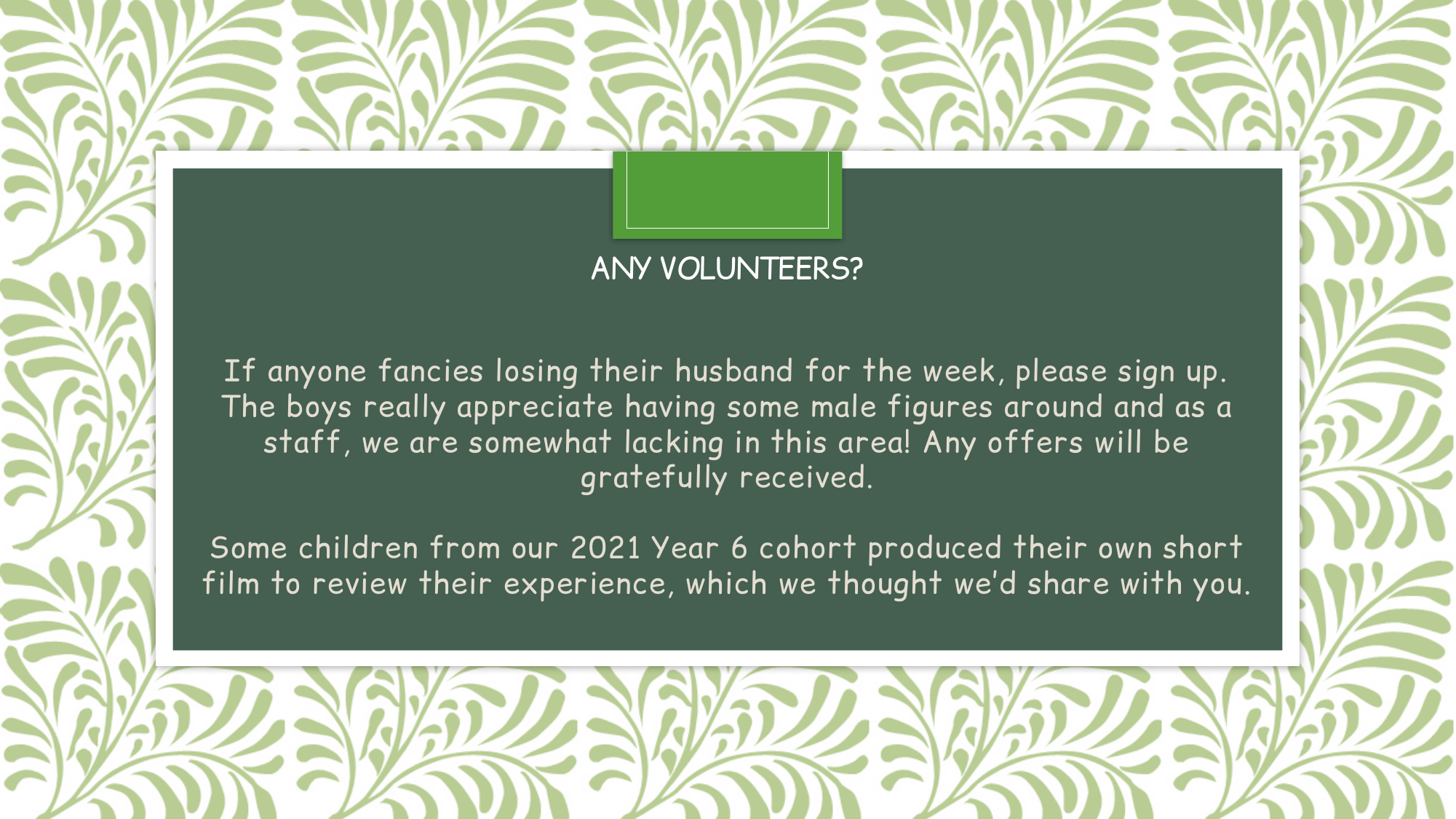

# Any volunteers?

If anyone fancies losing their husband for the week, please sign up. The boys really appreciate having some male figures around and as a staff, we are somewhat lacking in this area! Any offers will be gratefully received.

Some children from our 2021 Year 6 cohort produced their own short film to review their experience, which we thought we’d share with you.